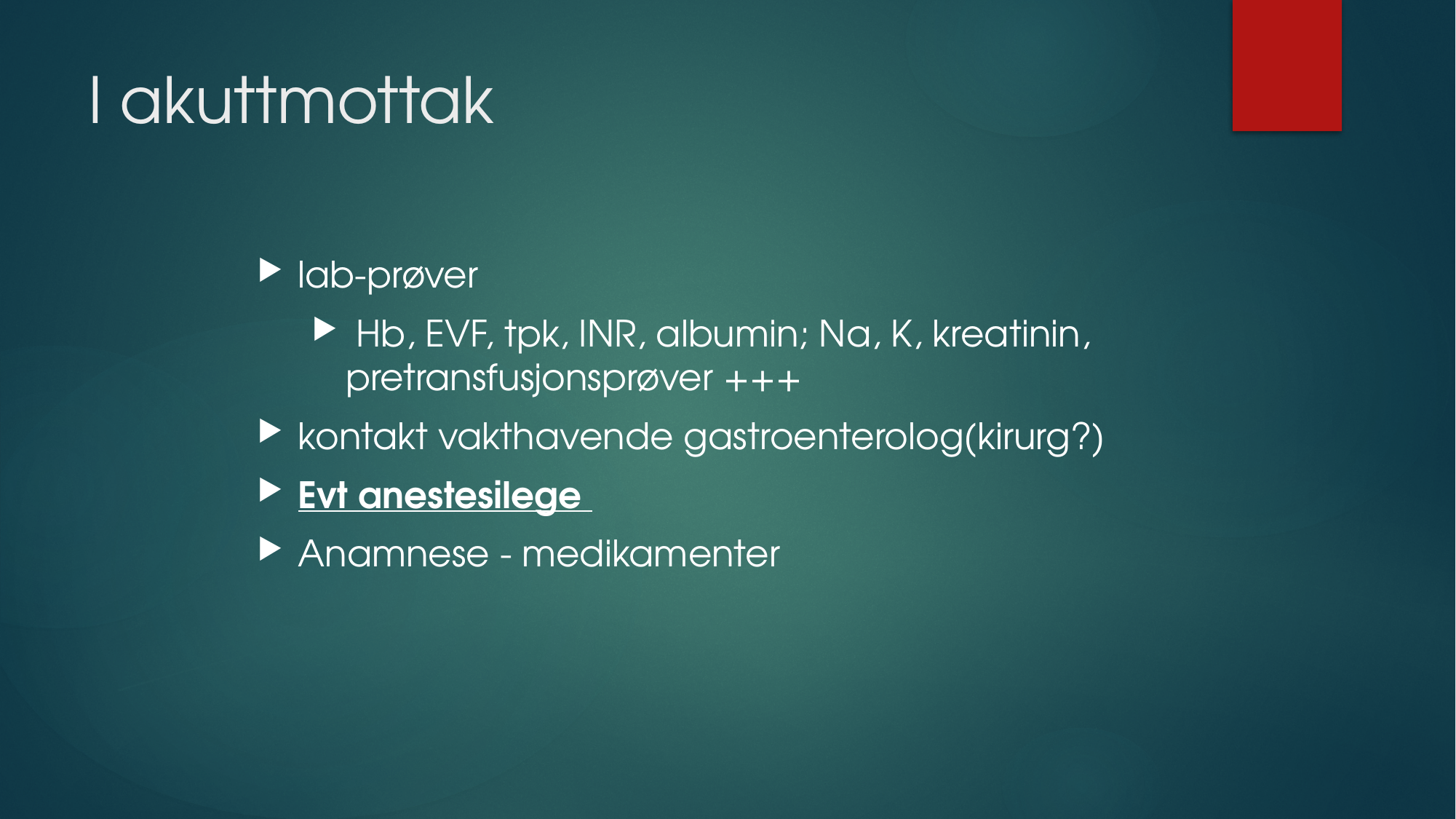

# I akuttmottak
lab-prøver
 Hb, EVF, tpk, INR, albumin; Na, K, kreatinin, pretransfusjonsprøver +++
kontakt vakthavende gastroenterolog(kirurg?)
Evt anestesilege
Anamnese - medikamenter